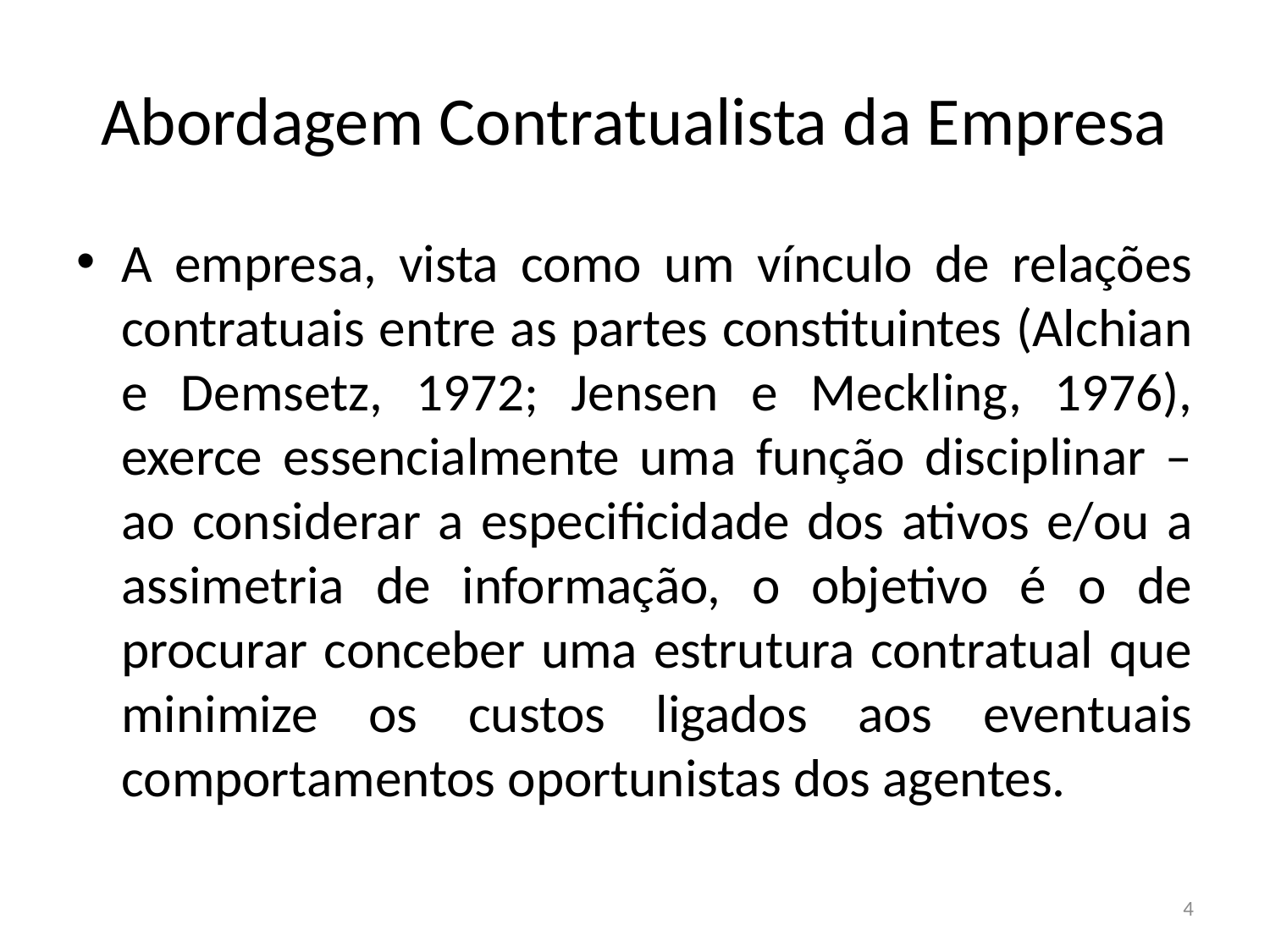

# Abordagem Contratualista da Empresa
A empresa, vista como um vínculo de relações contratuais entre as partes constituintes (Alchian e Demsetz, 1972; Jensen e Meckling, 1976), exerce essencialmente uma função disciplinar – ao considerar a especificidade dos ativos e/ou a assimetria de informação, o objetivo é o de procurar conceber uma estrutura contratual que minimize os custos ligados aos eventuais comportamentos oportunistas dos agentes.
4